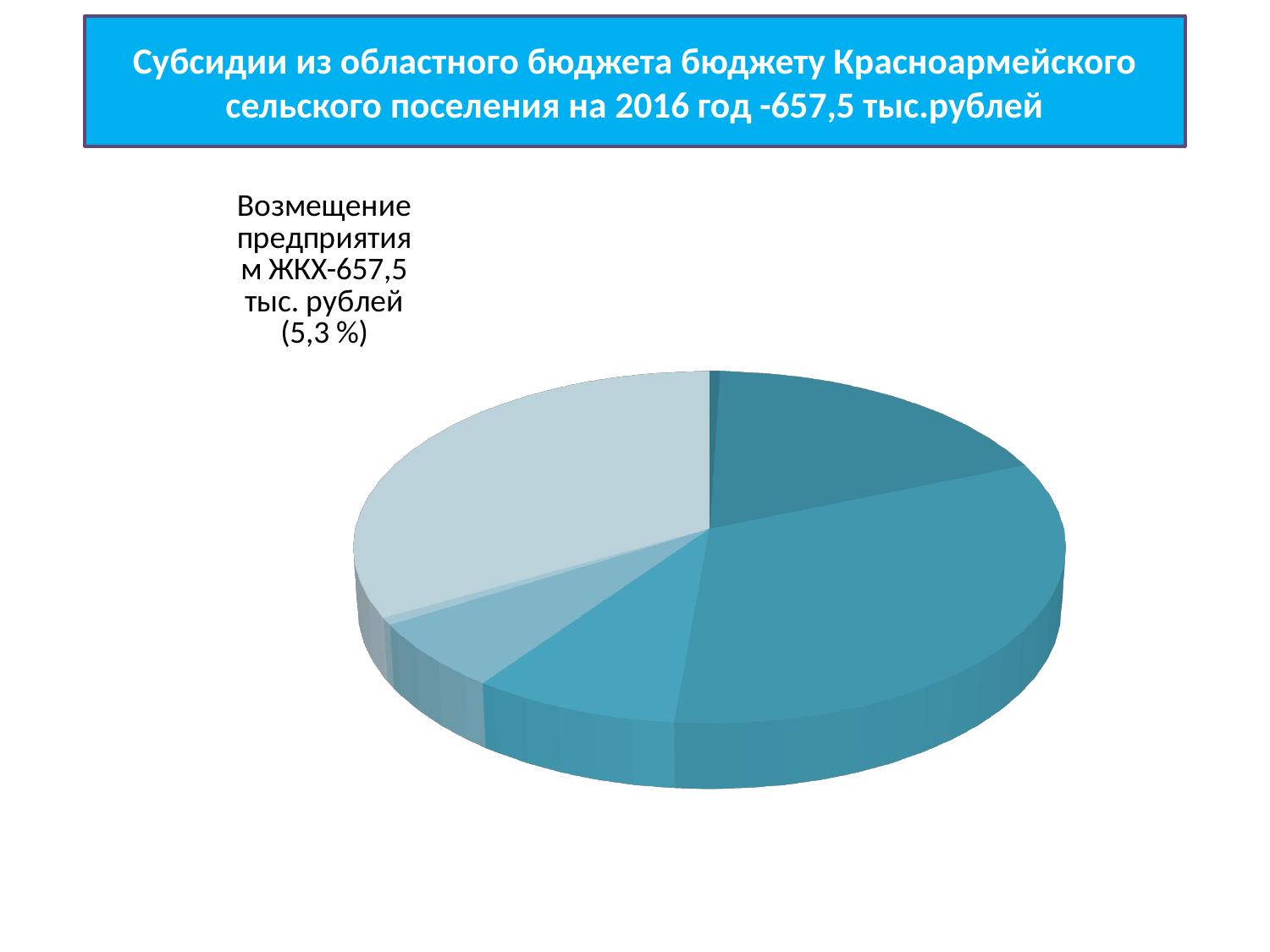

# Субсидии из областного бюджета бюджету Красноармейского сельского поселения на 2016 год -657,5 тыс.рублей

[unsupported chart]